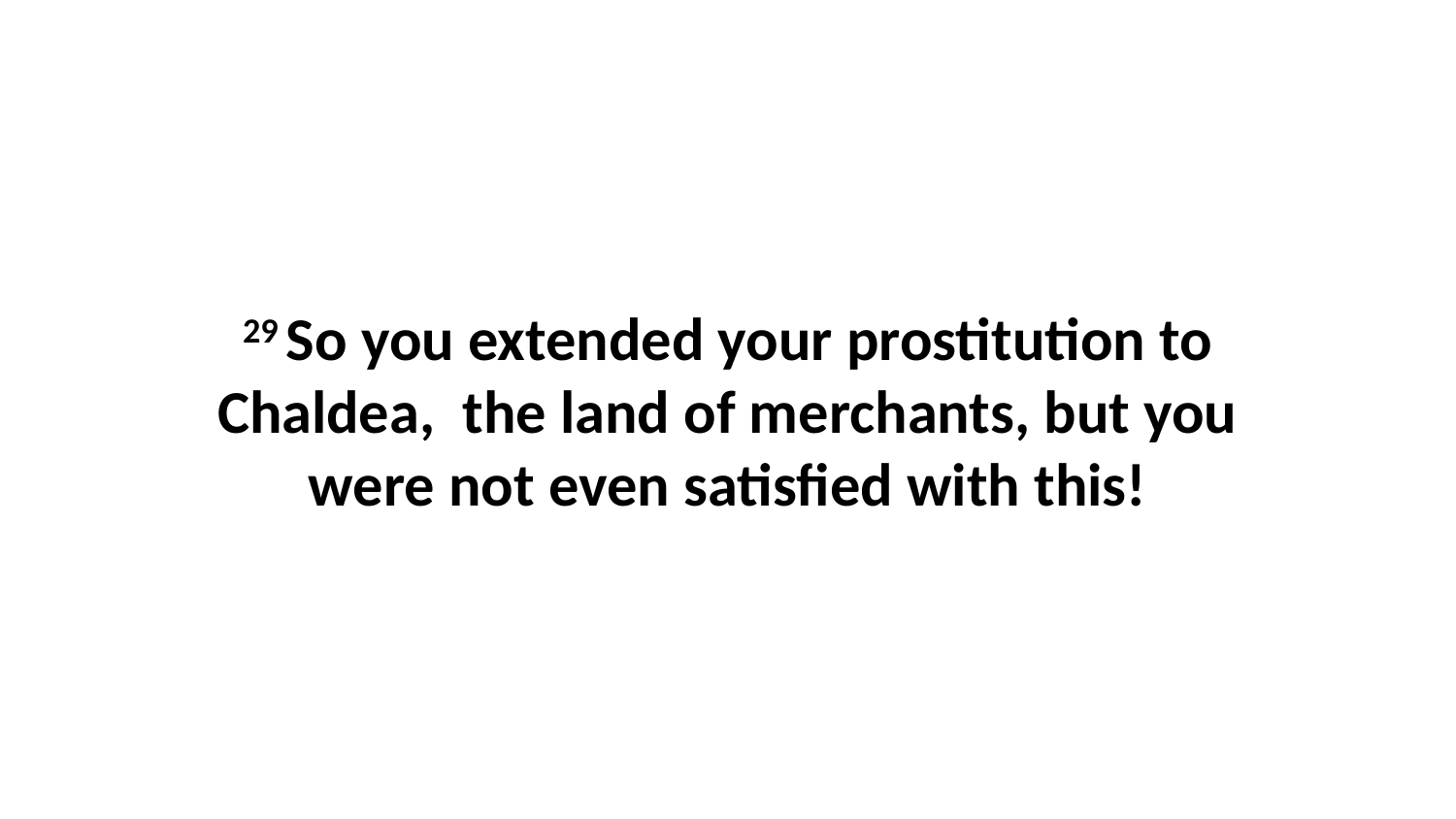

29 So you extended your prostitution to Chaldea,  the land of merchants, but you were not even satisfied with this!